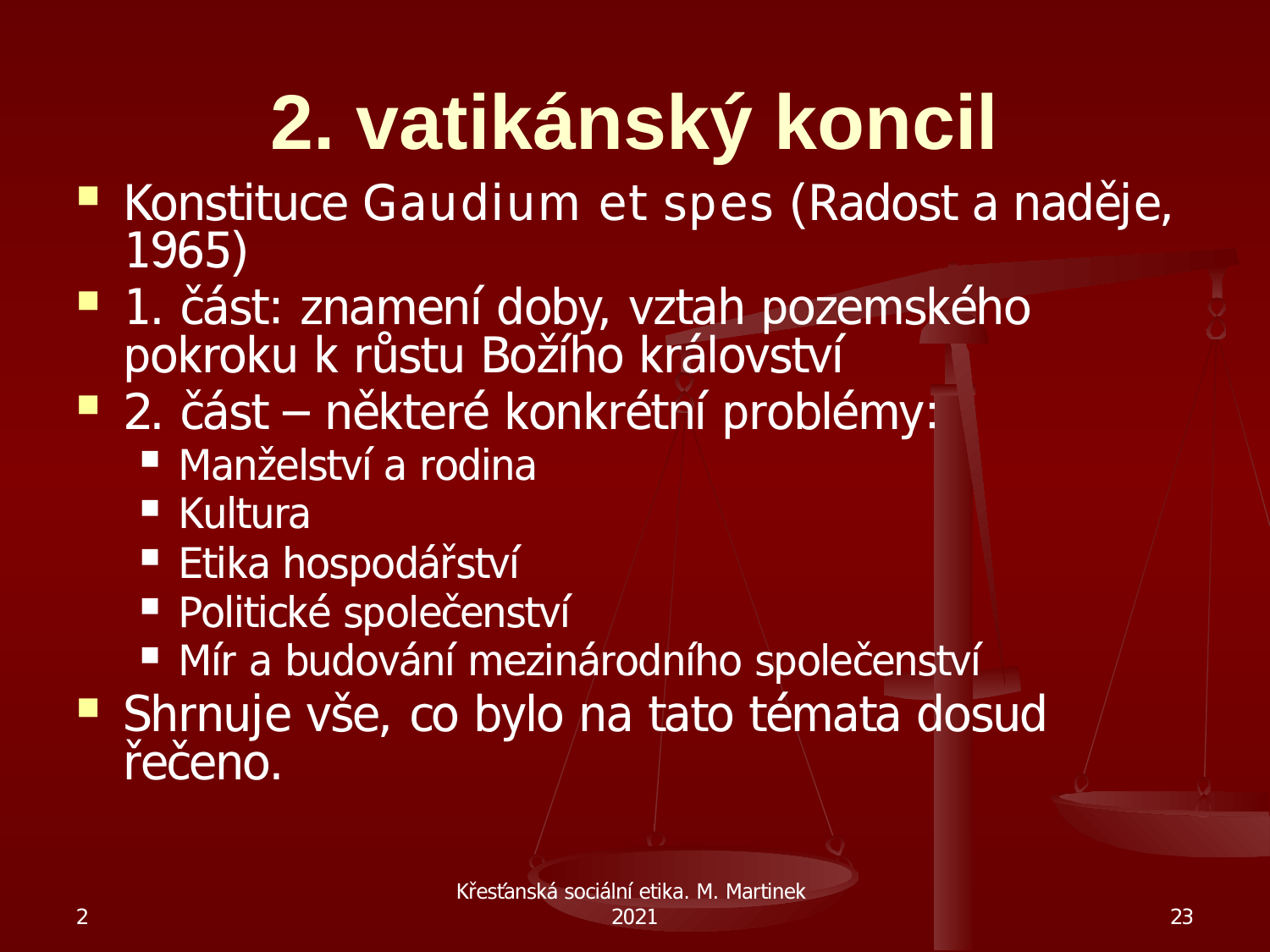

# 2. vatikánský koncil
Konstituce Gaudium et spes (Radost a naděje, 1965)
1. část: znamení doby, vztah pozemského pokroku k růstu Božího království
2. část – některé konkrétní problémy:
Manželství a rodina
Kultura
Etika hospodářství
Politické společenství
Mír a budování mezinárodního společenství
Shrnuje vše, co bylo na tato témata dosud řečeno.
2
Křesťanská sociální etika. M. Martinek  2021
23